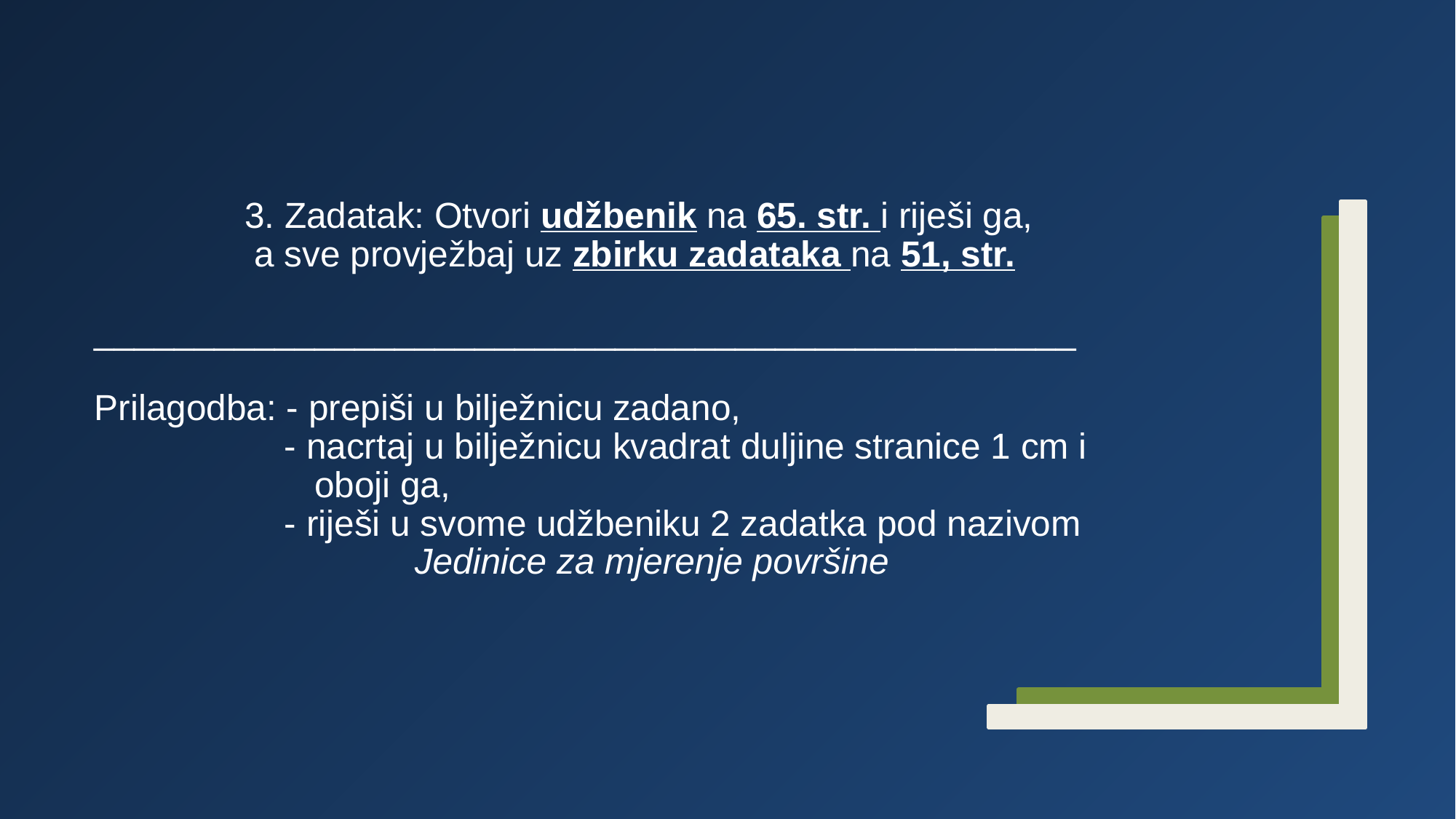

# 3. Zadatak: Otvori udžbenik na 65. str. i riješi ga, a sve provježbaj uz zbirku zadataka na 51, str. _________________________________________________ Prilagodba: - prepiši u bilježnicu zadano, - nacrtaj u bilježnicu kvadrat duljine stranice 1 cm i oboji ga, - riješi u svome udžbeniku 2 zadatka pod nazivom Jedinice za mjerenje površine